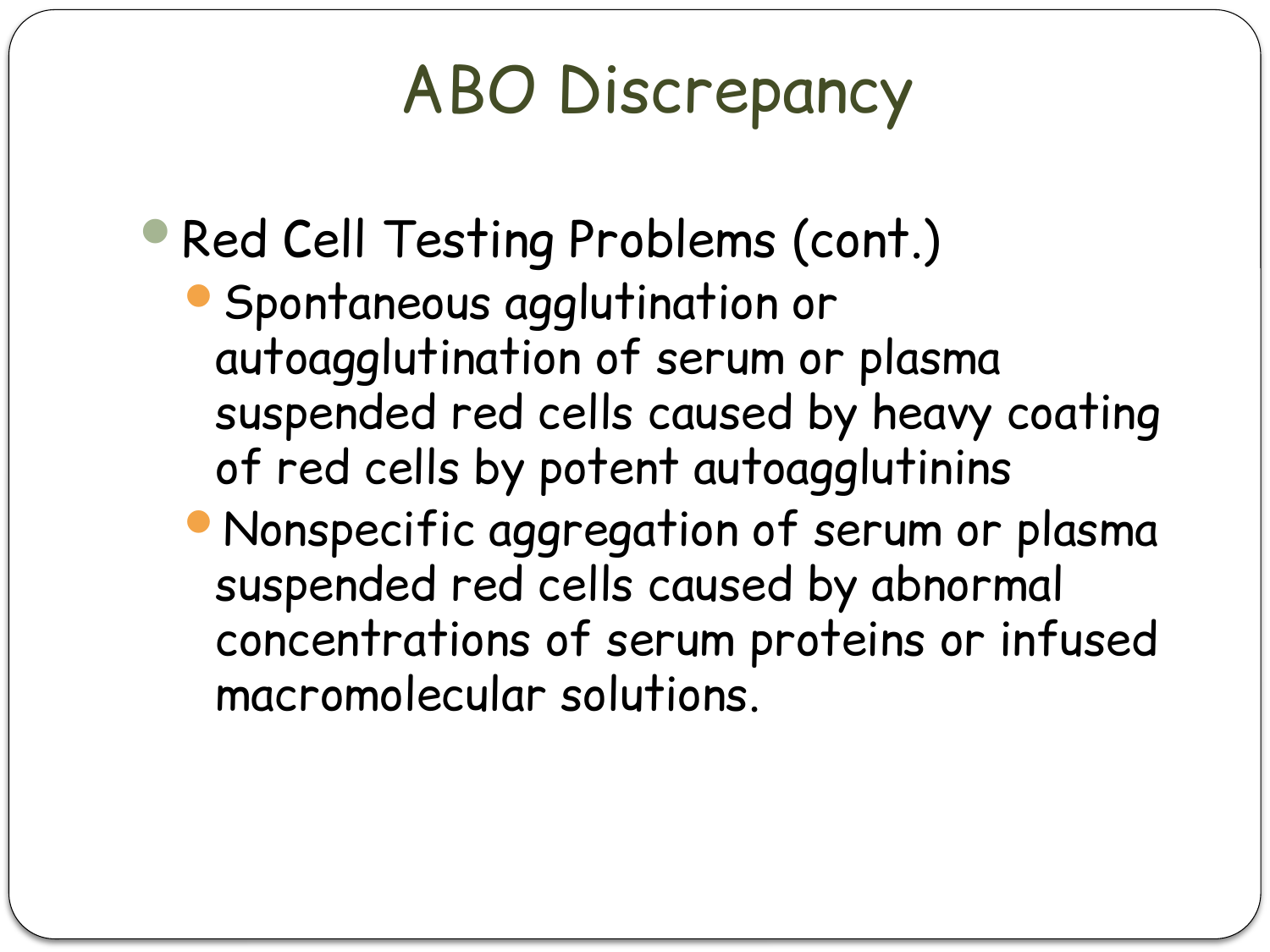

# ABO Discrepancy
Red Cell Testing Problems (cont.)
Spontaneous agglutination or autoagglutination of serum or plasma suspended red cells caused by heavy coating of red cells by potent autoagglutinins
Nonspecific aggregation of serum or plasma suspended red cells caused by abnormal concentrations of serum proteins or infused macromolecular solutions.